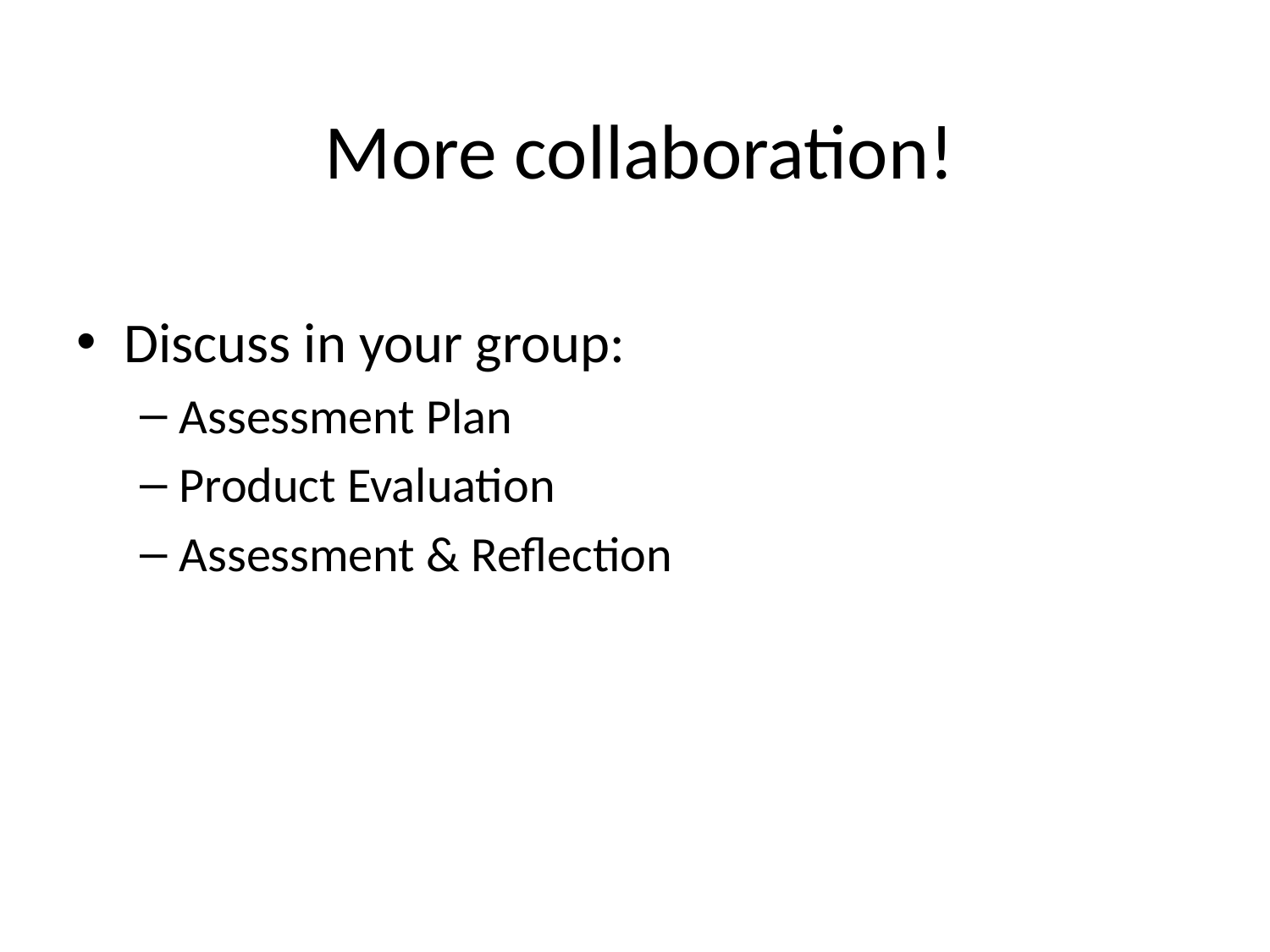

# More collaboration!
Discuss in your group:
Assessment Plan
Product Evaluation
Assessment & Reflection